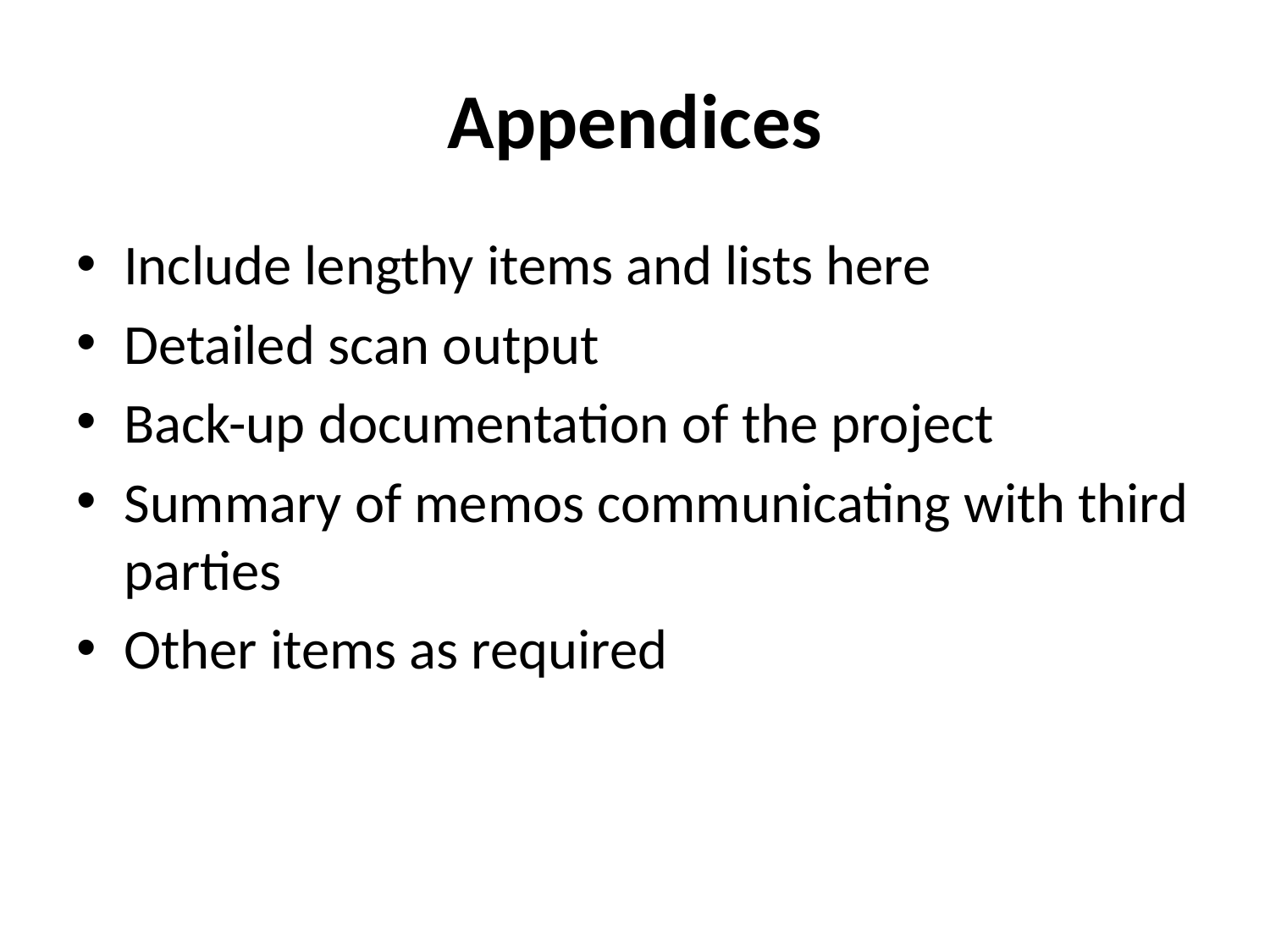

# Appendices
Include lengthy items and lists here
Detailed scan output
Back-up documentation of the project
Summary of memos communicating with third parties
Other items as required